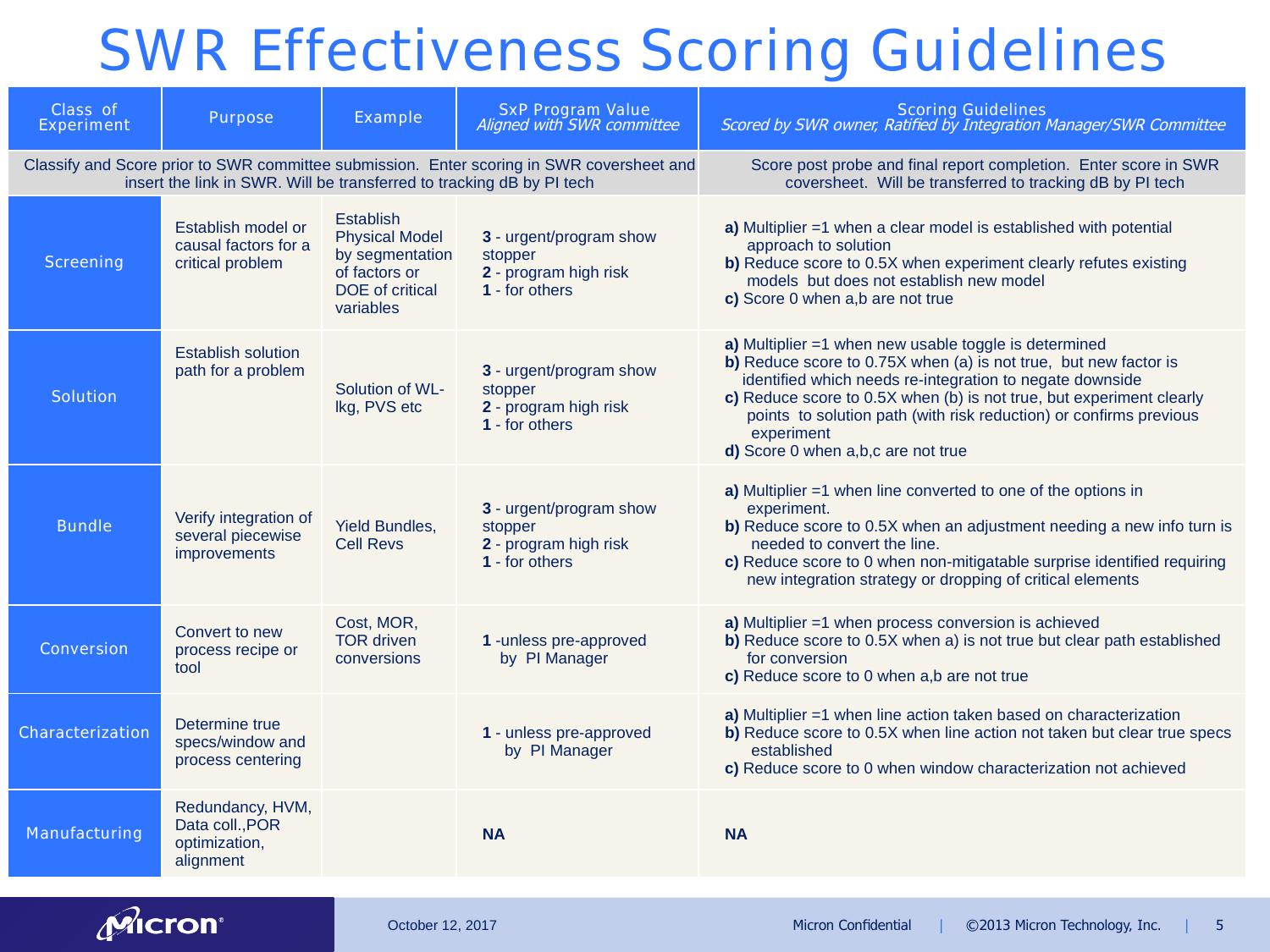

# SWR Effectiveness Scoring Guidelines
| Class of Experiment | Purpose | Example | SxP Program Value Aligned with SWR committee | Scoring Guidelines Scored by SWR owner, Ratified by Integration Manager/SWR Committee |
| --- | --- | --- | --- | --- |
| Classify and Score prior to SWR committee submission. Enter scoring in SWR coversheet and insert the link in SWR. Will be transferred to tracking dB by PI tech |  |  |  | Score post probe and final report completion. Enter score in SWR coversheet. Will be transferred to tracking dB by PI tech |
| Screening | Establish model or causal factors for a critical problem | Establish Physical Model by segmentation of factors or DOE of critical variables | 3 - urgent/program show stopper 2 - program high risk 1 - for others | a) Multiplier =1 when a clear model is established with potential approach to solution b) Reduce score to 0.5X when experiment clearly refutes existing models but does not establish new model c) Score 0 when a,b are not true |
| Solution | Establish solution path for a problem | Solution of WL-lkg, PVS etc | 3 - urgent/program show stopper 2 - program high risk 1 - for others | a) Multiplier =1 when new usable toggle is determined b) Reduce score to 0.75X when (a) is not true, but new factor is identified which needs re-integration to negate downside c) Reduce score to 0.5X when (b) is not true, but experiment clearly points to solution path (with risk reduction) or confirms previous experiment d) Score 0 when a,b,c are not true |
| Bundle | Verify integration of several piecewise improvements | Yield Bundles, Cell Revs | 3 - urgent/program show stopper 2 - program high risk 1 - for others | a) Multiplier =1 when line converted to one of the options in experiment. b) Reduce score to 0.5X when an adjustment needing a new info turn is needed to convert the line. c) Reduce score to 0 when non-mitigatable surprise identified requiring new integration strategy or dropping of critical elements |
| Conversion | Convert to new process recipe or tool | Cost, MOR, TOR driven conversions | 1 -unless pre-approved by PI Manager | a) Multiplier =1 when process conversion is achieved b) Reduce score to 0.5X when a) is not true but clear path established for conversion c) Reduce score to 0 when a,b are not true |
| Characterization | Determine true specs/window and process centering |  | 1 - unless pre-approved by PI Manager | a) Multiplier =1 when line action taken based on characterization b) Reduce score to 0.5X when line action not taken but clear true specs established c) Reduce score to 0 when window characterization not achieved |
| Manufacturing | Redundancy, HVM, Data coll.,POR optimization, alignment |  | NA | NA |
October 12, 2017